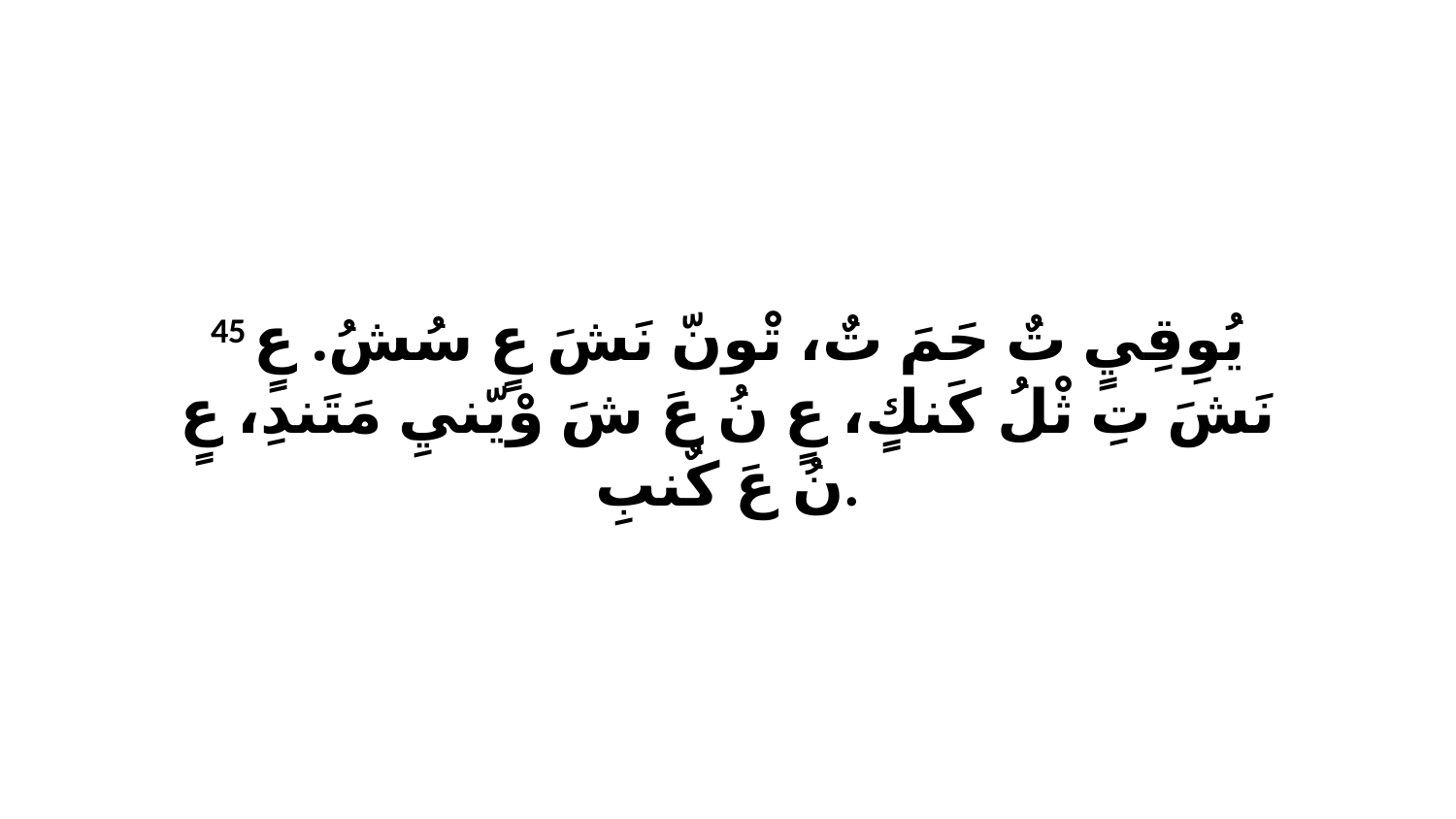

45 يُوِقِيٍ تٌ حَمَ تٌ، تْونّ نَشَ عٍ سُشُ. عٍ نَشَ تِ ثْلُ كَنكٍ، عٍ نُ عَ شَ وْيّنيِ مَتَندِ، عٍ نُ عَ كٌنبِ.